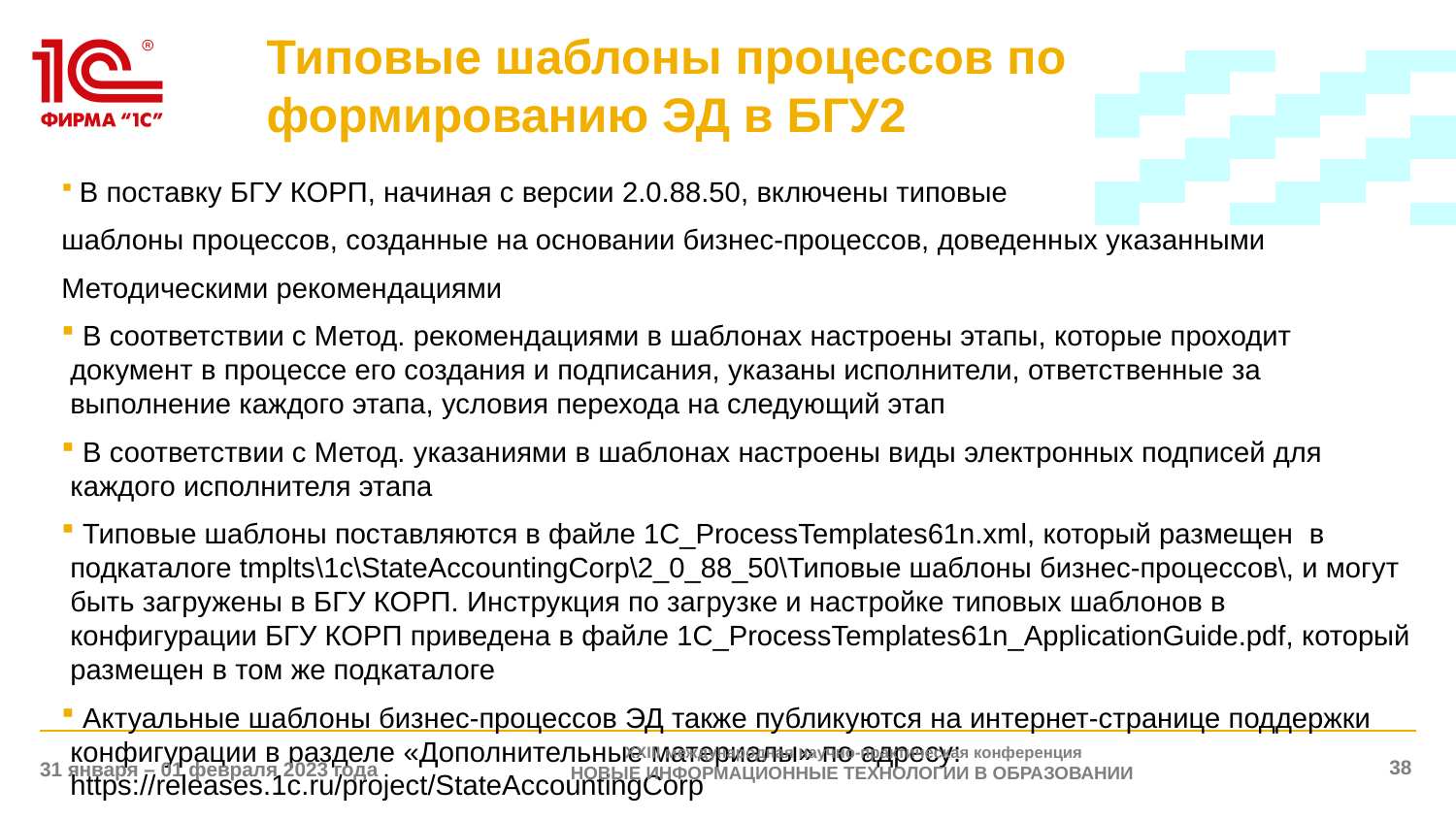

Типовые шаблоны процессов по формированию ЭД в БГУ2
 В поставку БГУ КОРП, начиная с версии 2.0.88.50, включены типовые
шаблоны процессов, созданные на основании бизнес-процессов, доведенных указанными
Методическими рекомендациями
 В соответствии с Метод. рекомендациями в шаблонах настроены этапы, которые проходит документ в процессе его создания и подписания, указаны исполнители, ответственные за выполнение каждого этапа, условия перехода на следующий этап
 В соответствии с Метод. указаниями в шаблонах настроены виды электронных подписей для каждого исполнителя этапа
 Типовые шаблоны поставляются в файле 1C_ProcessTemplates61n.xml, который размещен  в подкаталоге tmplts\1c\StateAccountingCorp\2_0_88_50\Типовые шаблоны бизнес-процессов\, и могут быть загружены в БГУ КОРП. Инструкция по загрузке и настройке типовых шаблонов в конфигурации БГУ КОРП приведена в файле 1C_ProcessTemplates61n_ApplicationGuide.pdf, который размещен в том же подкаталоге
 Актуальные шаблоны бизнес-процессов ЭД также публикуются на интернет-странице поддержки конфигурации в разделе «Дополнительные материалы» по адресу: https://releases.1c.ru/project/StateAccountingCorp
XXIII международная научно-практическая конференция
НОВЫЕ ИНФОРМАЦИОННЫЕ ТЕХНОЛОГИИ В ОБРАЗОВАНИИ
38
31 января – 01 февраля 2023 года